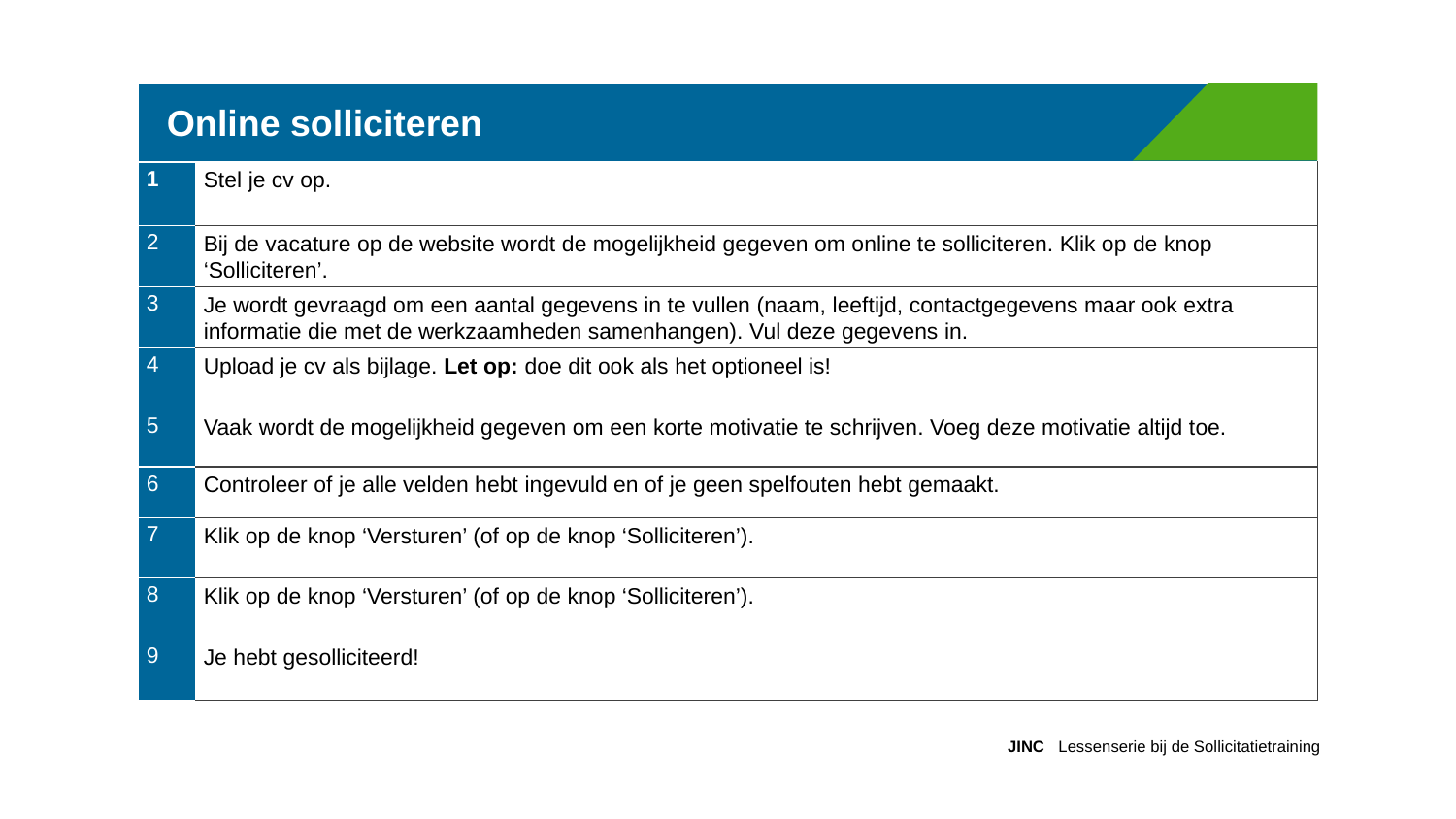

| ​   Online solliciteren |  |
| --- | --- |
| 1 ​ | Stel je cv op. |
| 2 | Bij de vacature op de website wordt de mogelijkheid gegeven om online te solliciteren. Klik op de knop ‘Solliciteren’. |
| 3 | Je wordt gevraagd om een aantal gegevens in te vullen (naam, leeftijd, contactgegevens maar ook extra informatie die met de werkzaamheden samenhangen). Vul deze gegevens in. |
| 4 | Upload je cv als bijlage. Let op: doe dit ook als het optioneel is! |
| 5 | Vaak wordt de mogelijkheid gegeven om een korte motivatie te schrijven. Voeg deze motivatie altijd toe. |
| 6 | Controleer of je alle velden hebt ingevuld en of je geen spelfouten hebt gemaakt. |
| 7 | Klik op de knop ‘Versturen’ (of op de knop ‘Solliciteren’). |
| 8 | Klik op de knop ‘Versturen’ (of op de knop ‘Solliciteren’). |
| 9 | Je hebt gesolliciteerd! |

JINC   Lessenserie bij de Sollicitatietraining